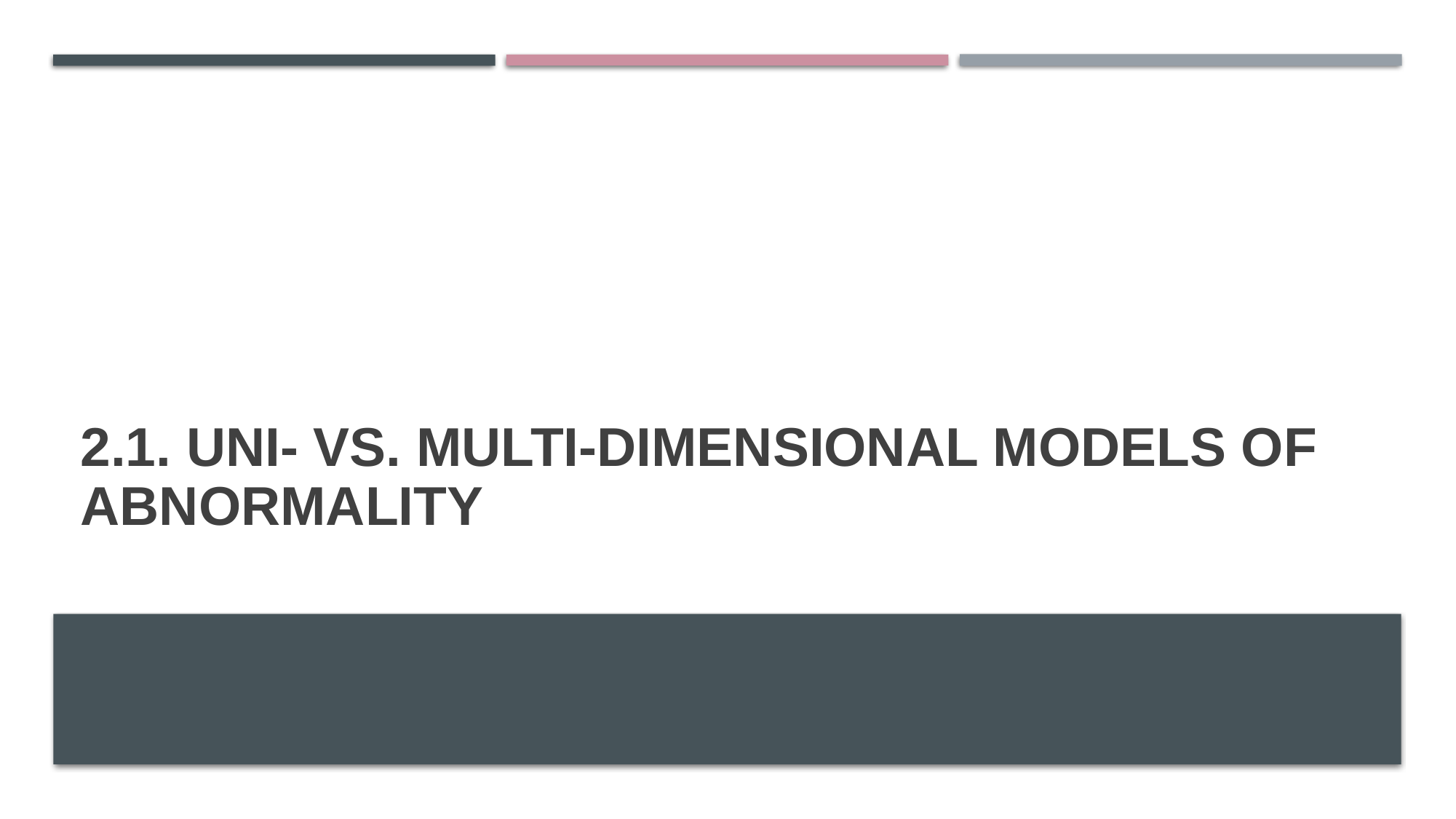

# 2.1. Uni- vs. Multi-Dimensional Models of Abnormality